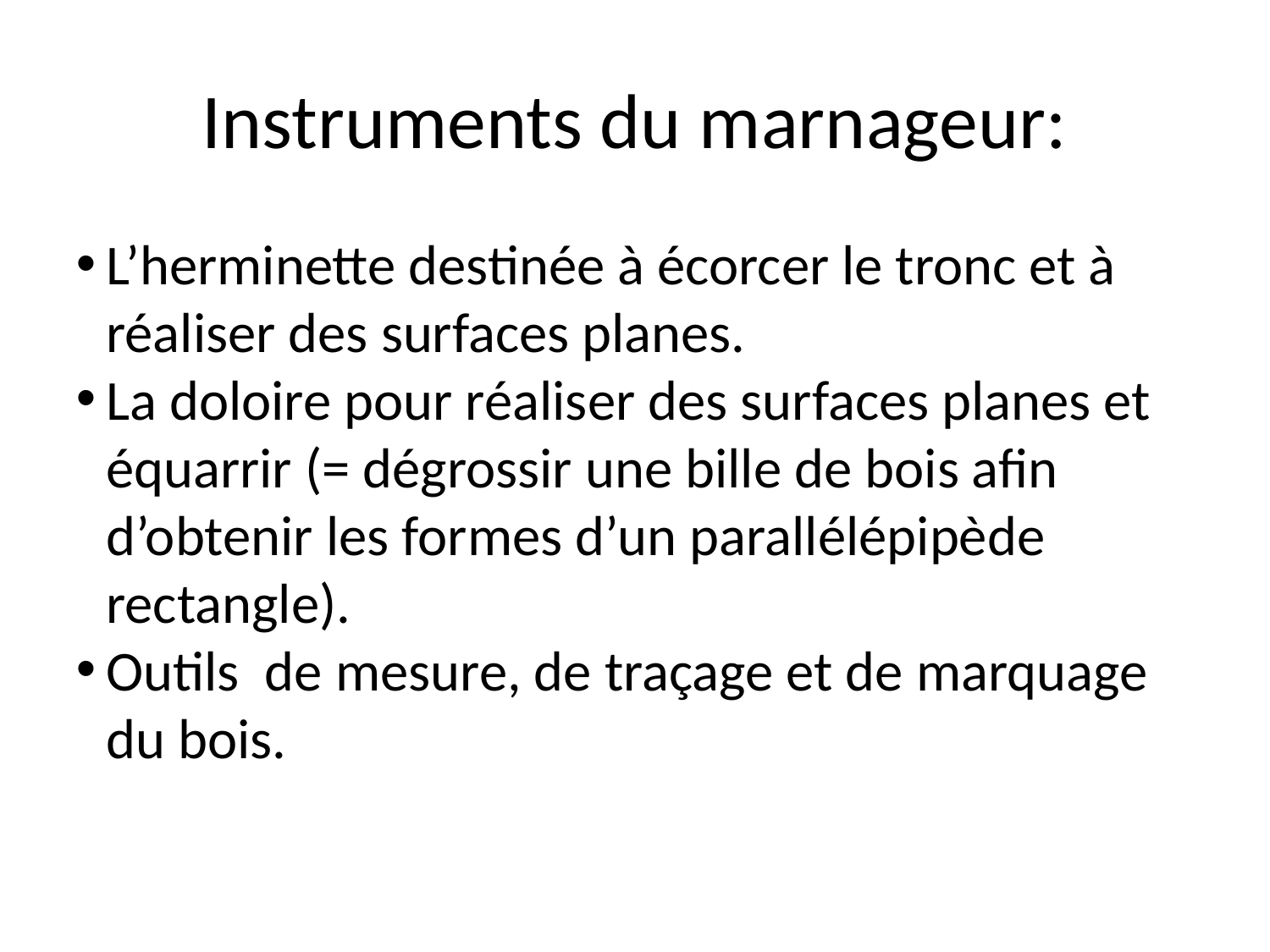

Instruments du marnageur:
L’herminette destinée à écorcer le tronc et à réaliser des surfaces planes.
La doloire pour réaliser des surfaces planes et équarrir (= dégrossir une bille de bois afin d’obtenir les formes d’un parallélépipède rectangle).
Outils  de mesure, de traçage et de marquage du bois.